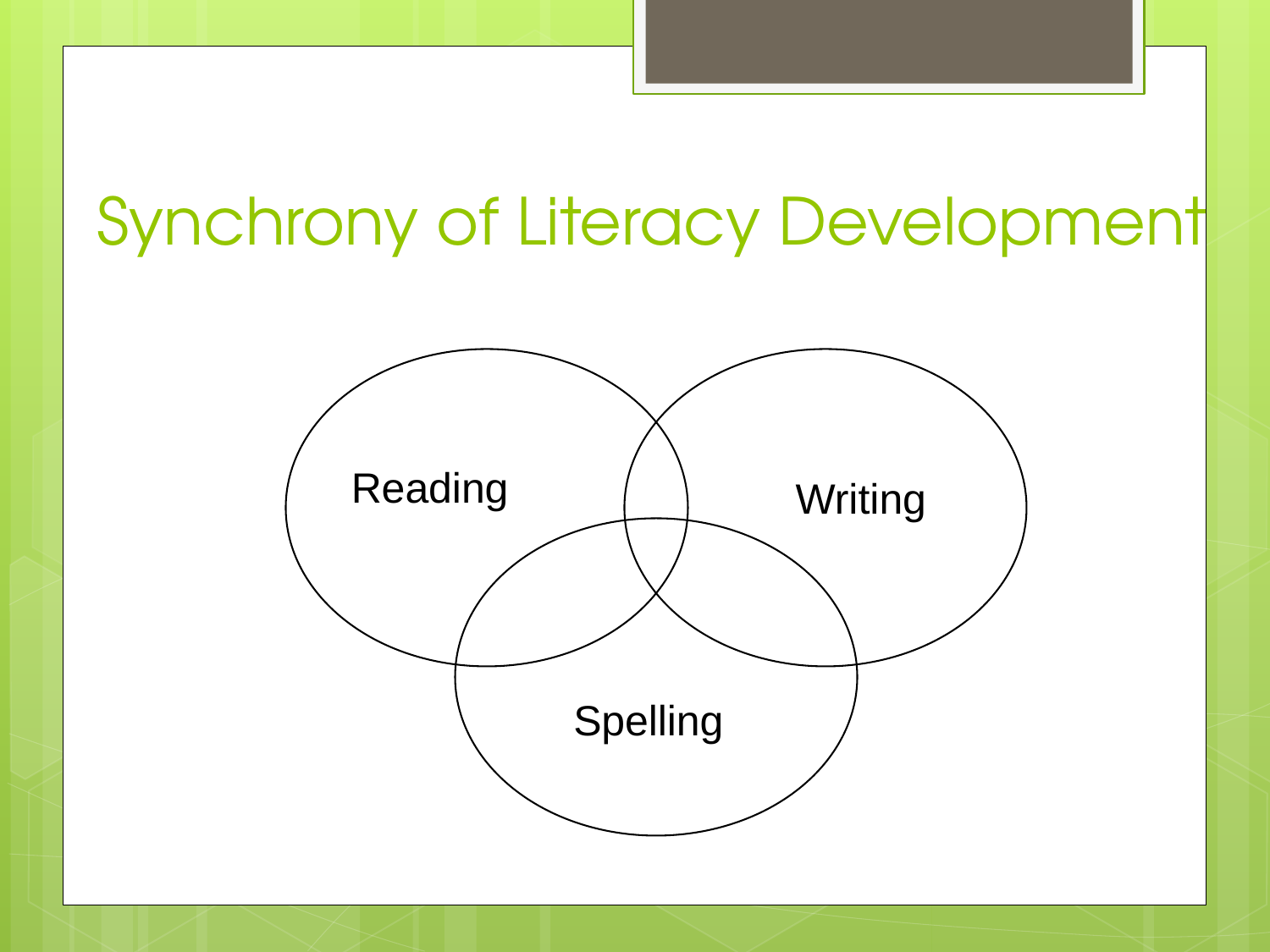

# Synchrony of Literacy Development

Reading
Writing

Spelling